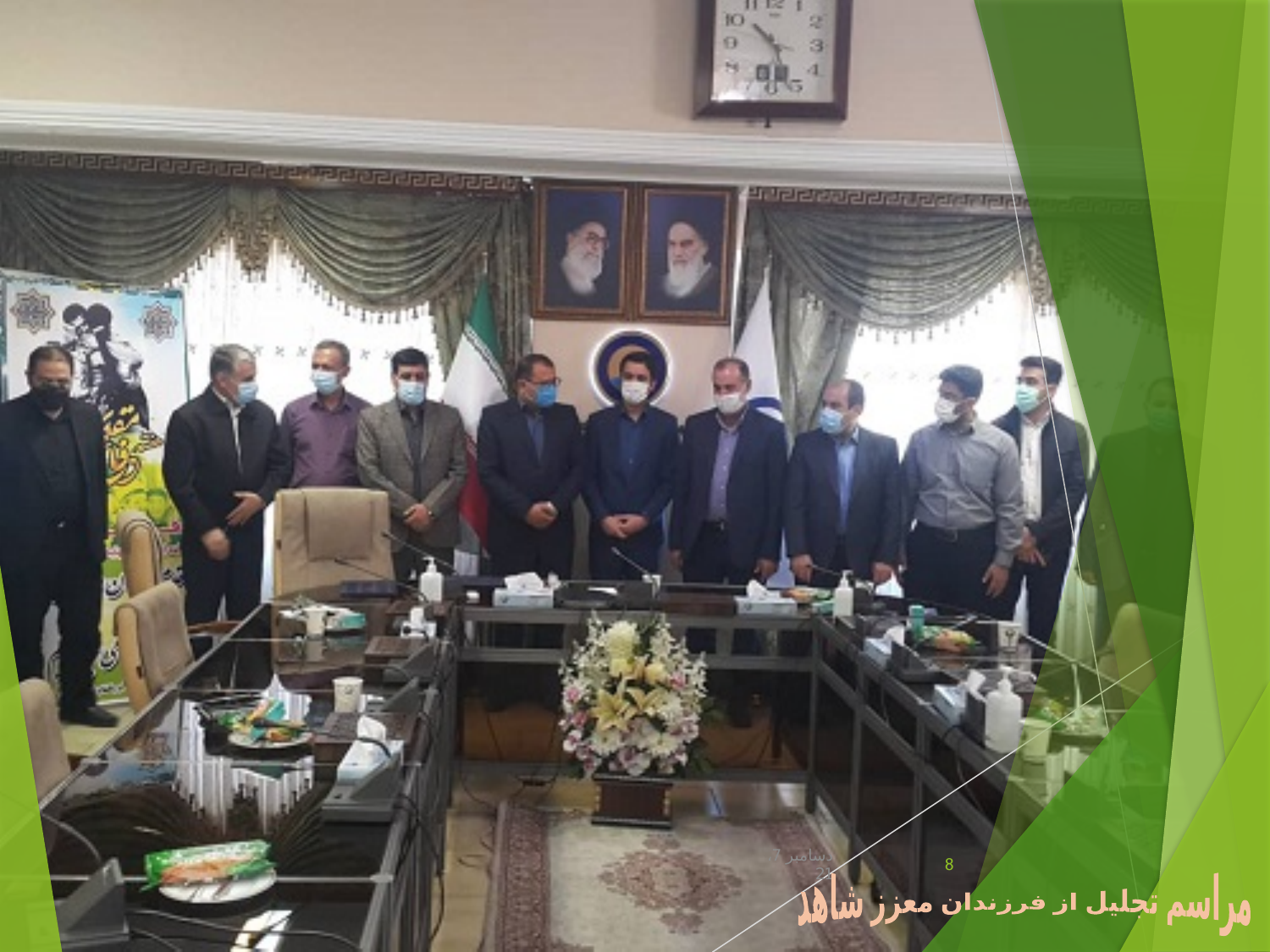

دسامبر 7، 21
8
مراسم تجلیل از فرزندان معزز شاهد